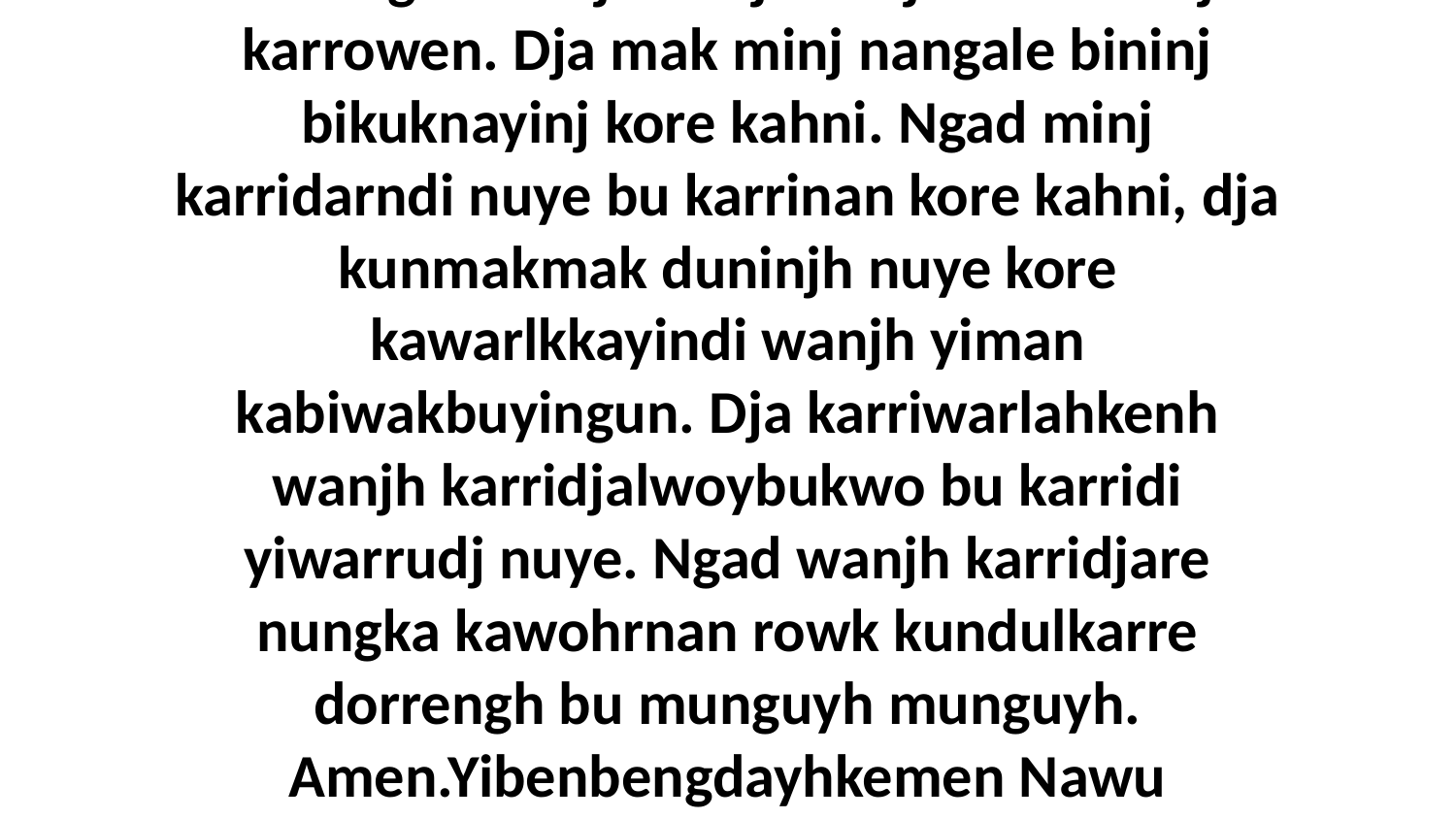

16 Nungka wanjh nadjalkudji nawu minj karrowen. Dja mak minj nangale bininj bikuknayinj kore kahni. Ngad minj karridarndi nuye bu karrinan kore kahni, dja kunmakmak duninjh nuye kore kawarlkkayindi wanjh yiman kabiwakbuyingun. Dja karriwarlahkenh wanjh karridjalwoybukwo bu karridi yiwarrudj nuye. Ngad wanjh karridjare nungka kawohrnan rowk kundulkarre dorrengh bu munguyh munguyh. Amen.Yibenbengdayhkemen Nawu Birrikuken Bininj1 Timothy 6:17-19